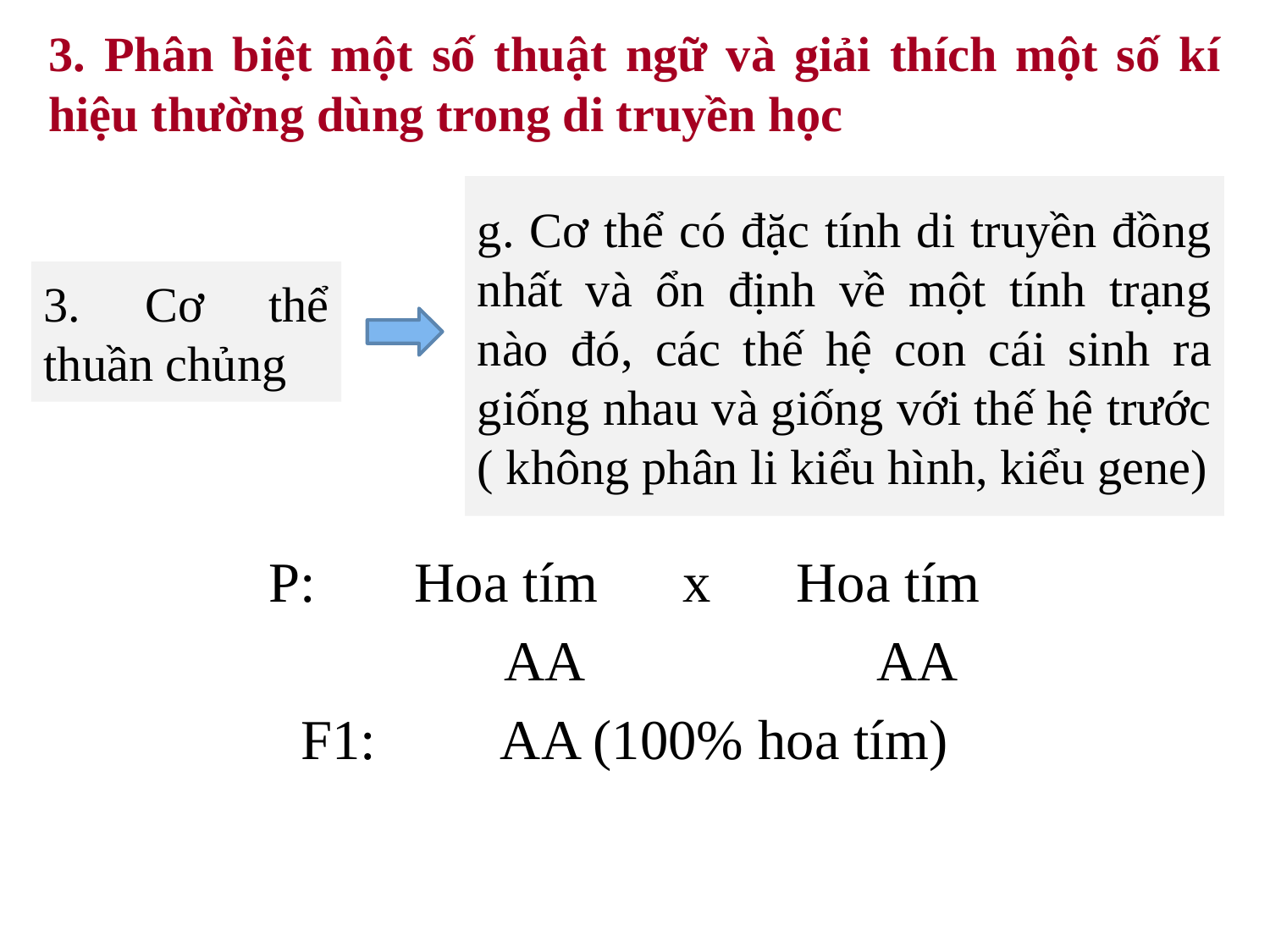

3. Phân biệt một số thuật ngữ và giải thích một số kí hiệu thường dùng trong di truyền học
g. Cơ thể có đặc tính di truyền đồng nhất và ổn định về một tính trạng nào đó, các thế hệ con cái sinh ra giống nhau và giống với thế hệ trước ( không phân li kiểu hình, kiểu gene)
3. Cơ thể thuần chủng

P:       Hoa tím      x      Hoa tím
               AA                     AA
F1:         AA (100% hoa tím)